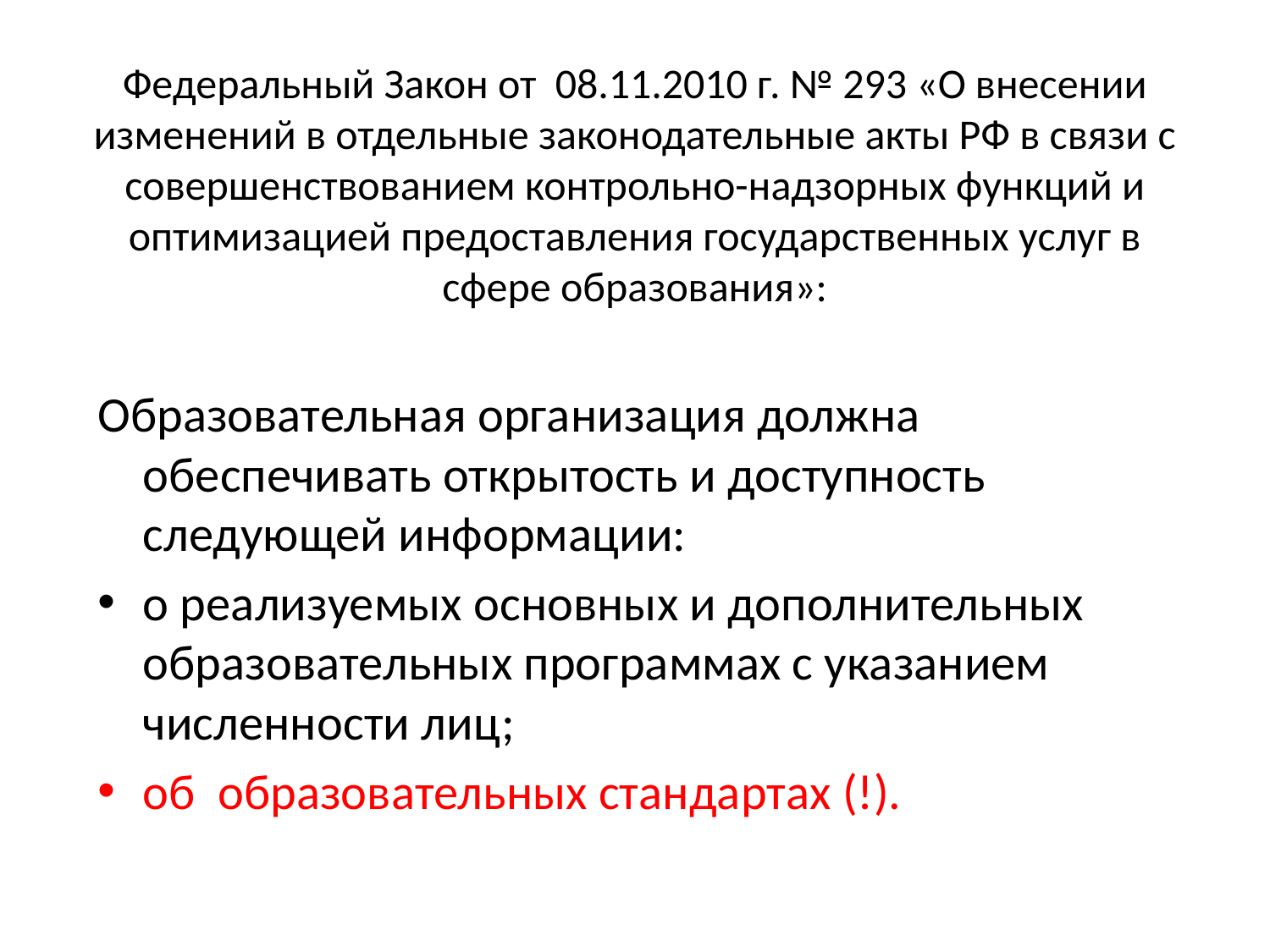

# Федеральный Закон от  08.11.2010 г. № 293 «О внесении изменений в отдельные законодательные акты РФ в связи с совершенствованием контрольно-надзорных функций и оптимизацией предоставления государственных услуг в сфере образования»:
Образовательная организация должна обеспечивать открытость и доступность следующей информации:
о реализуемых основных и дополнительных образовательных программах с указанием численности лиц;
об  образовательных стандартах (!).